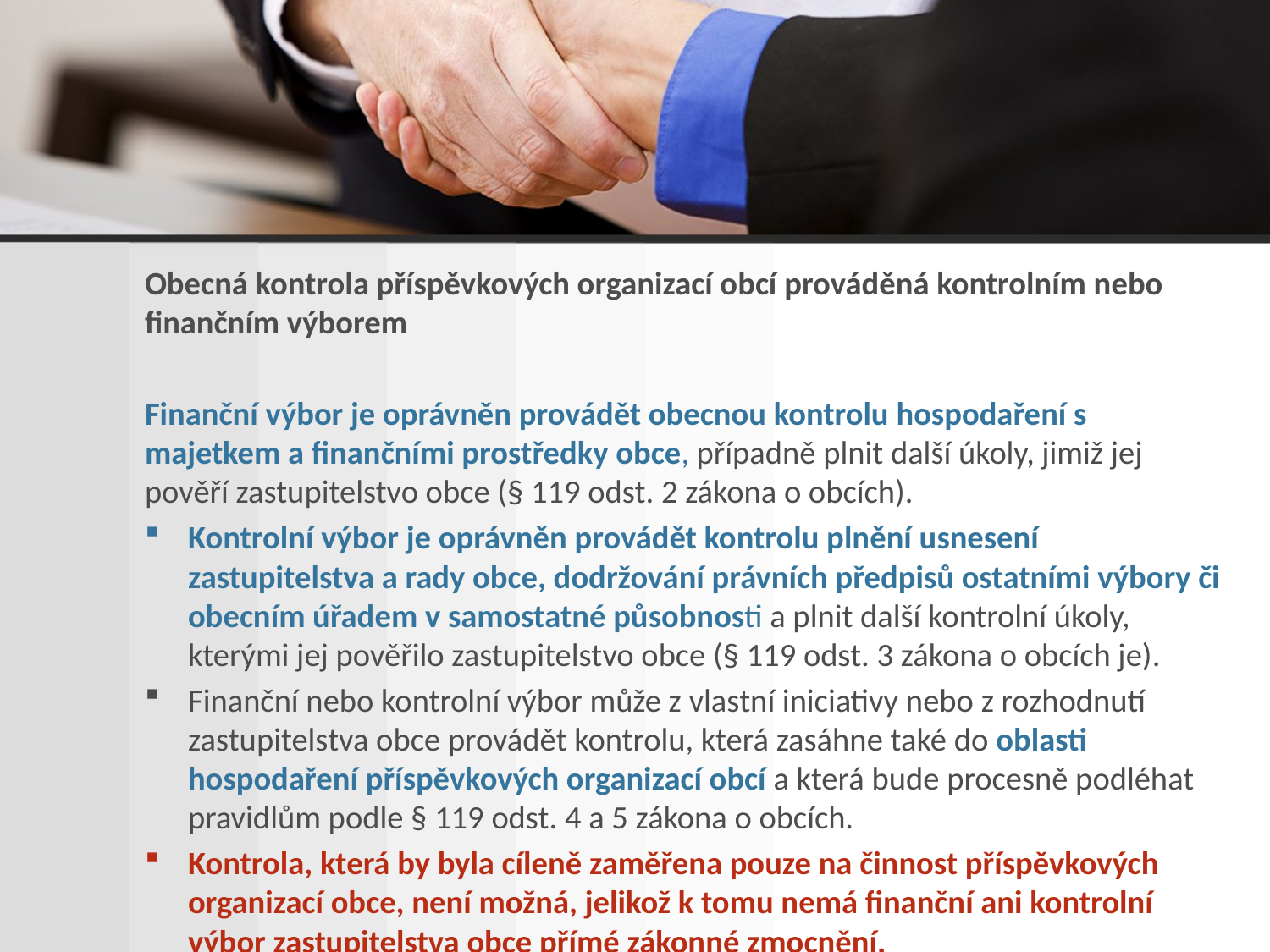

Obecná kontrola příspěvkových organizací obcí prováděná kontrolním nebo finančním výborem

Finanční výbor je oprávněn provádět obecnou kontrolu hospodaření s majetkem a finančními prostředky obce, případně plnit další úkoly, jimiž jej pověří zastupitelstvo obce (§ 119 odst. 2 zákona o obcích).
Kontrolní výbor je oprávněn provádět kontrolu plnění usnesení zastupitelstva a rady obce, dodržování právních předpisů ostatními výbory či obecním úřadem v samostatné působnosti a plnit další kontrolní úkoly, kterými jej pověřilo zastupitelstvo obce (§ 119 odst. 3 zákona o obcích je).
Finanční nebo kontrolní výbor může z vlastní iniciativy nebo z rozhodnutí zastupitelstva obce provádět kontrolu, která zasáhne také do oblasti hospodaření příspěvkových organizací obcí a která bude procesně podléhat pravidlům podle § 119 odst. 4 a 5 zákona o obcích.
Kontrola, která by byla cíleně zaměřena pouze na činnost příspěvkových organizací obce, není možná, jelikož k tomu nemá finanční ani kontrolní výbor zastupitelstva obce přímé zákonné zmocnění.